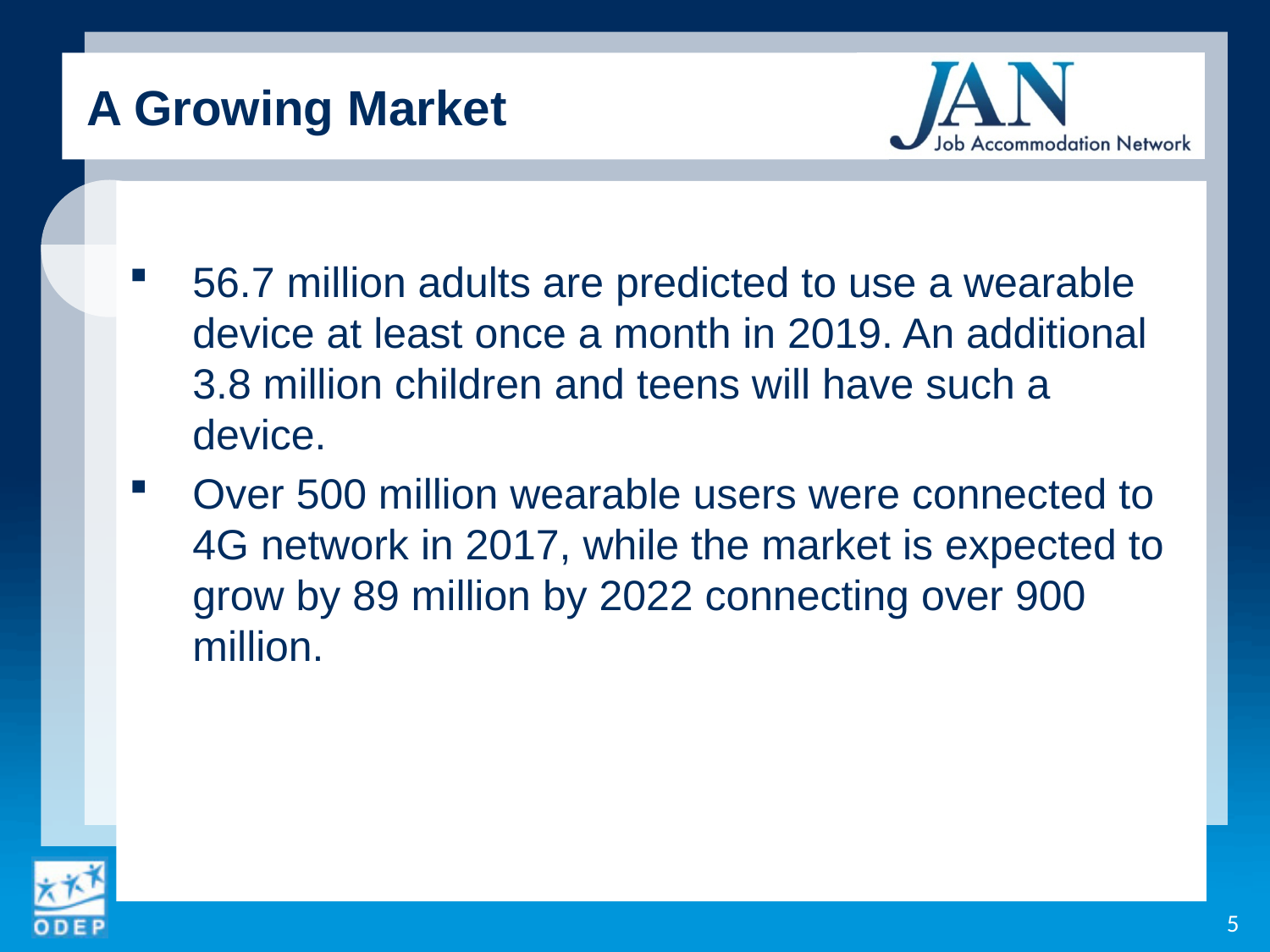

A Growing Market

56.7 million adults are predicted to use a wearable device at least once a month in 2019. An additional 3.8 million children and teens will have such a device.
Over 500 million wearable users were connected to 4G network in 2017, while the market is expected to grow by 89 million by 2022 connecting over 900 million.

5